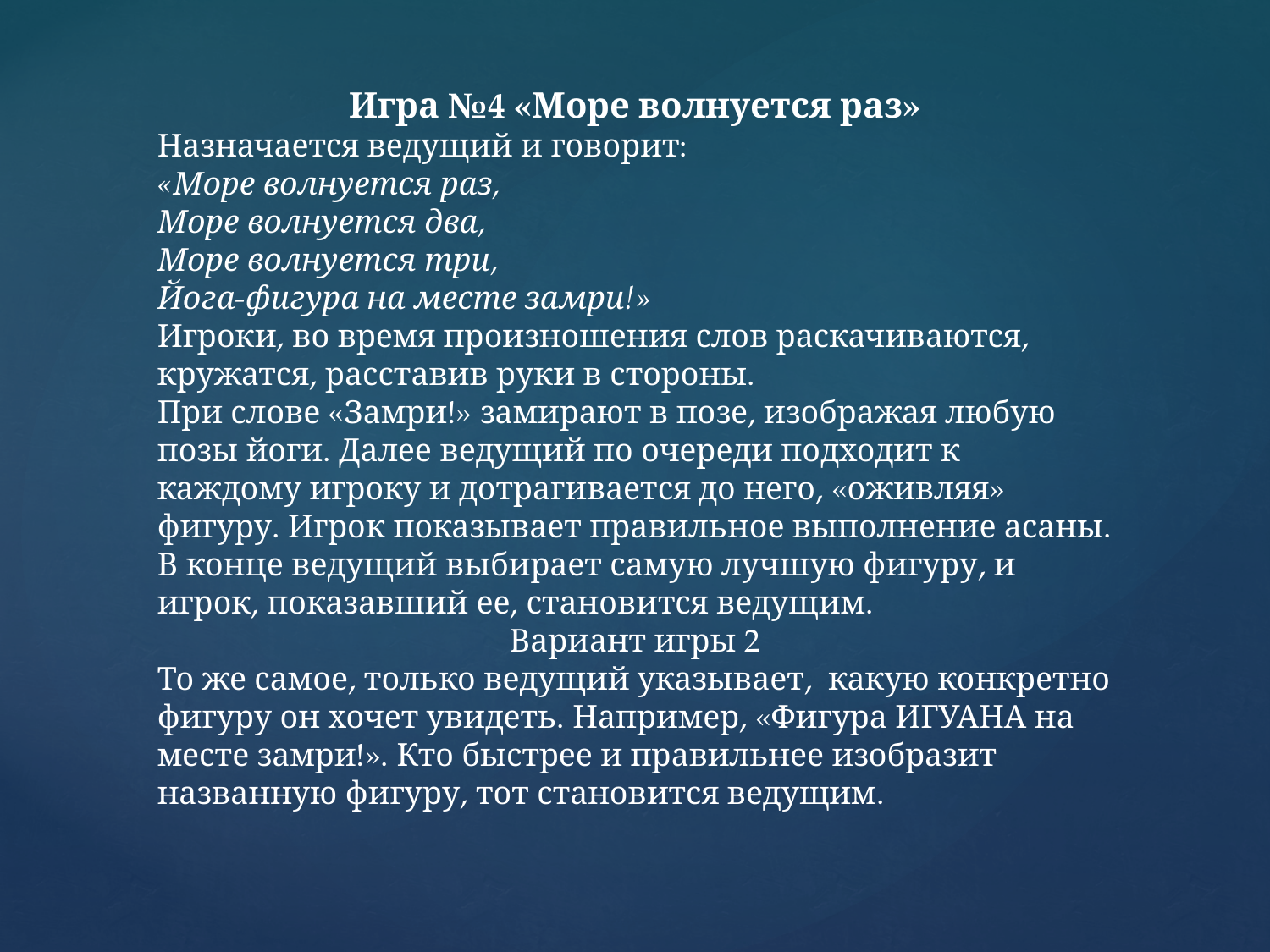

Игра №4 «Море волнуется раз»
Назначается ведущий и говорит:
«Море волнуется раз,
Море волнуется два,
Море волнуется три,
Йога-фигура на месте замри!»
Игроки, во время произношения слов раскачиваются, кружатся, расставив руки в стороны.
При слове «Замри!» замирают в позе, изображая любую позы йоги. Далее ведущий по очереди подходит к  каждому игроку и дотрагивается до него, «оживляя» фигуру. Игрок показывает правильное выполнение асаны. В конце ведущий выбирает самую лучшую фигуру, и игрок, показавший ее, становится ведущим.
Вариант игры 2
То же самое, только ведущий указывает,  какую конкретно фигуру он хочет увидеть. Например, «Фигура ИГУАНА на месте замри!». Кто быстрее и правильнее изобразит названную фигуру, тот становится ведущим.